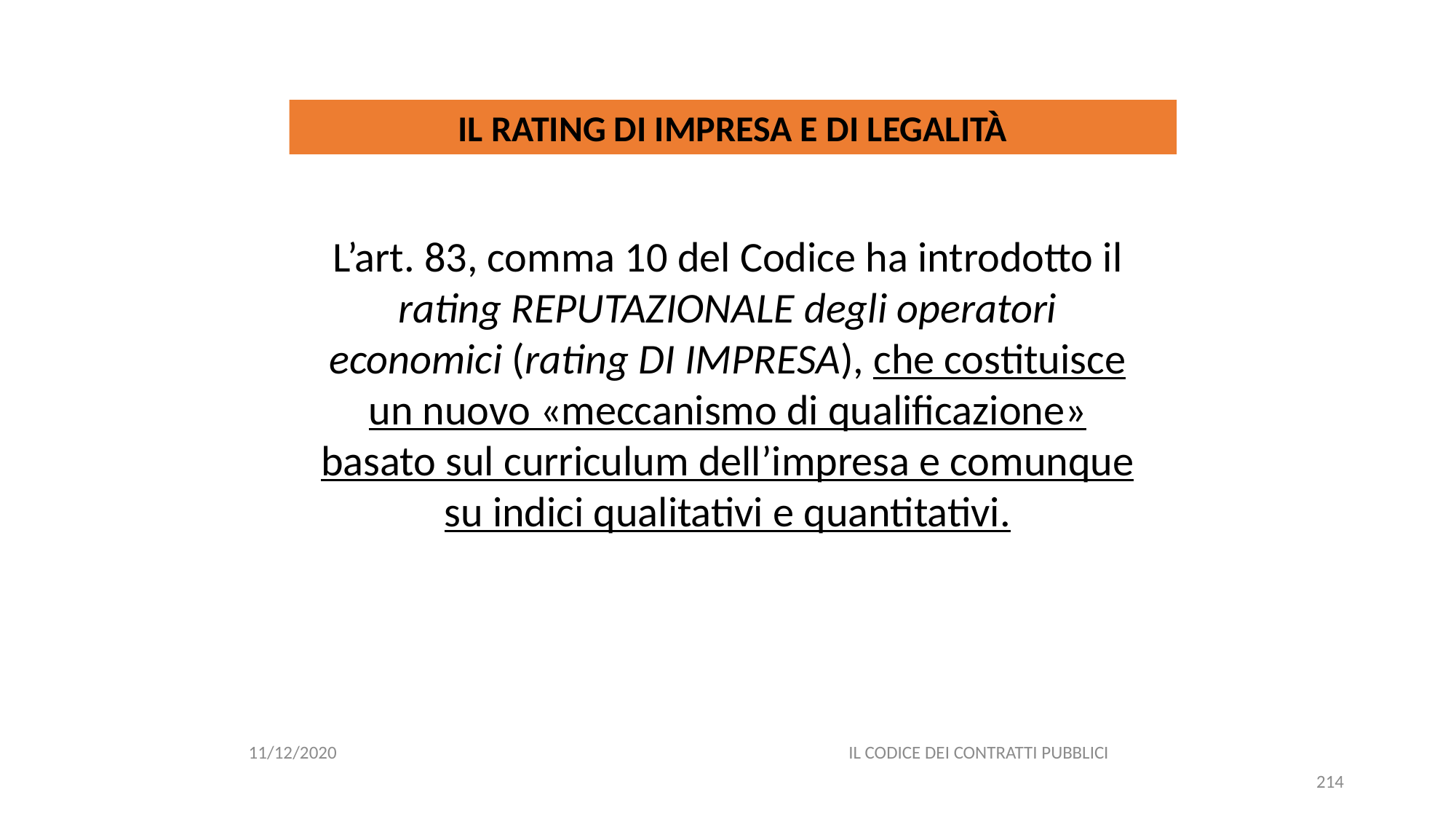

IL RATING DI IMPRESA E DI LEGALITÀ

L’art. 83, comma 10 del Codice ha introdotto il rating REPUTAZIONALE degli operatori economici (rating DI IMPRESA), che costituisce un nuovo «meccanismo di qualificazione» basato sul curriculum dell’impresa e comunque su indici qualitativi e quantitativi.

11/12/2020
IL CODICE DEI CONTRATTI PUBBLICI
214